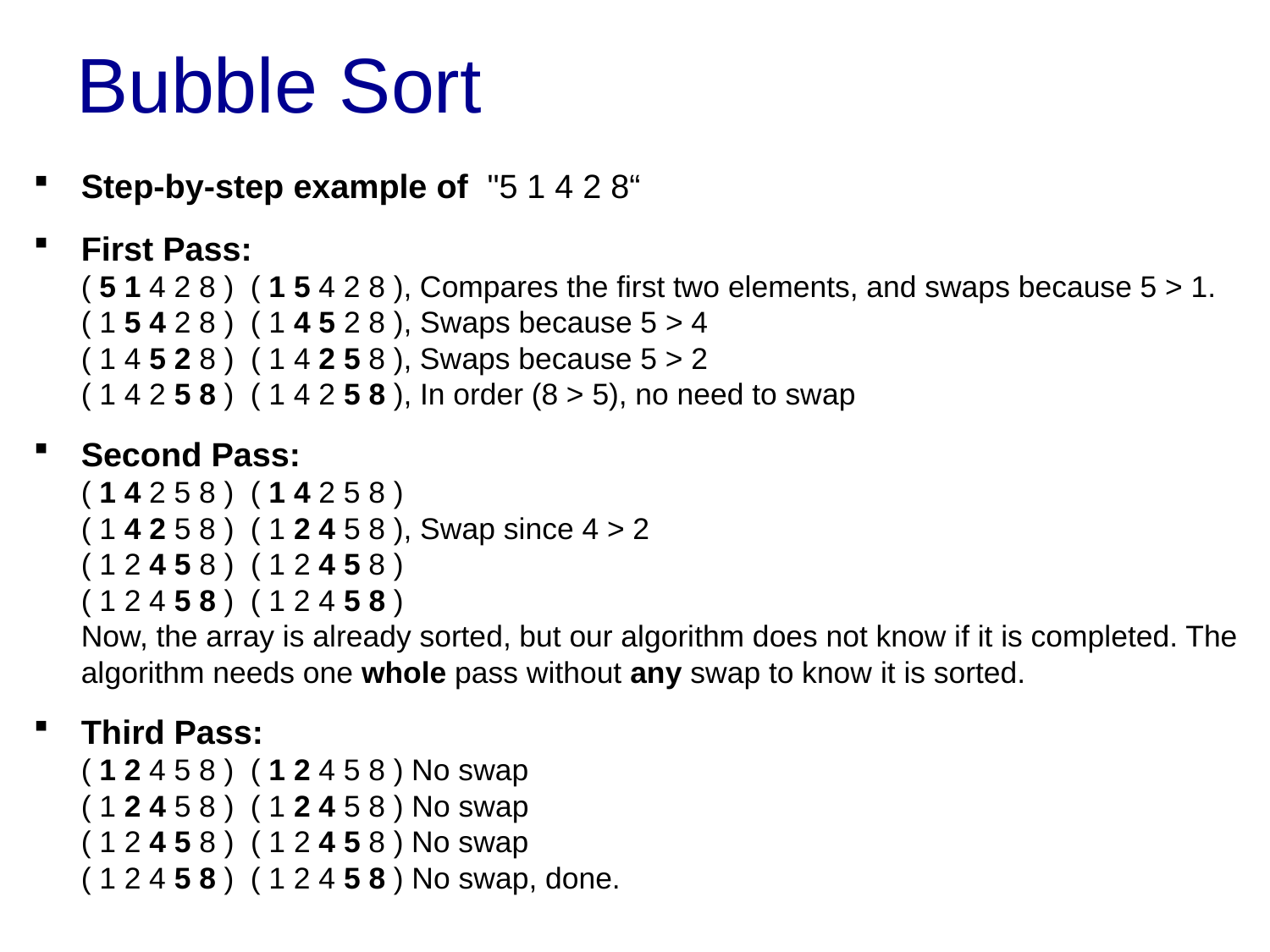

# Bubble Sort
Step-by-step example of  "5 1 4 2 8“
First Pass:
( 5 1 4 2 8 )  ( 1 5 4 2 8 ), Compares the first two elements, and swaps because 5 > 1.
( 1 5 4 2 8 )  ( 1 4 5 2 8 ), Swaps because 5 > 4
( 1 4 5 2 8 )  ( 1 4 2 5 8 ), Swaps because 5 > 2
( 1 4 2 5 8 )  ( 1 4 2 5 8 ), In order (8 > 5), no need to swap
Second Pass:
( 1 4 2 5 8 )  ( 1 4 2 5 8 )
( 1 4 2 5 8 )  ( 1 2 4 5 8 ), Swap since 4 > 2
( 1 2 4 5 8 )  ( 1 2 4 5 8 )
( 1 2 4 5 8 )  ( 1 2 4 5 8 )
Now, the array is already sorted, but our algorithm does not know if it is completed. The algorithm needs one whole pass without any swap to know it is sorted.
Third Pass:
( 1 2 4 5 8 )  ( 1 2 4 5 8 ) No swap
( 1 2 4 5 8 )  ( 1 2 4 5 8 ) No swap
( 1 2 4 5 8 )  ( 1 2 4 5 8 ) No swap
( 1 2 4 5 8 )  ( 1 2 4 5 8 ) No swap, done.